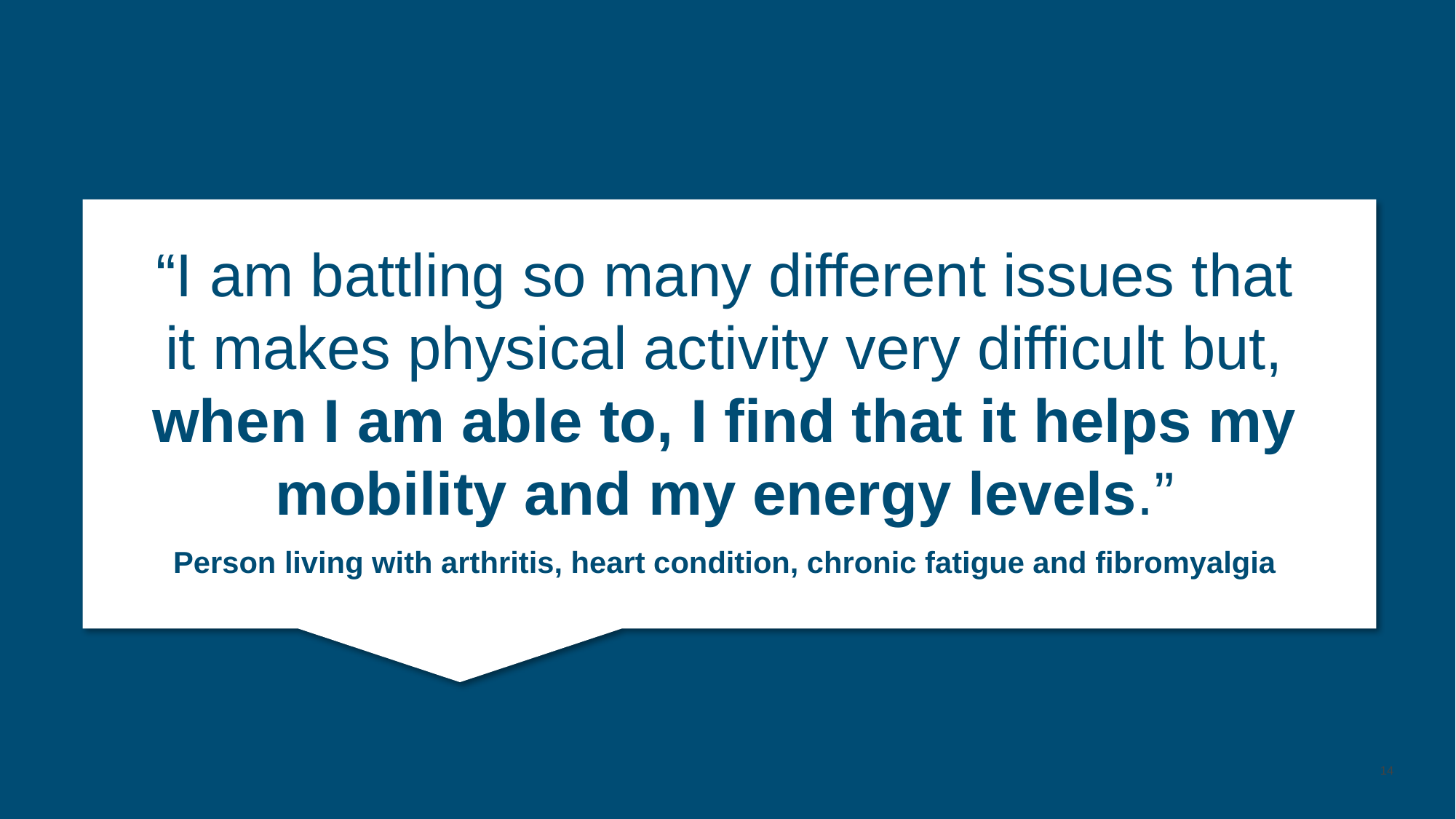

“I am battling so many different issues that it makes physical activity very difficult but, when I am able to, I find that it helps my mobility and my energy levels.”
Person living with arthritis, heart condition, chronic fatigue and fibromyalgia